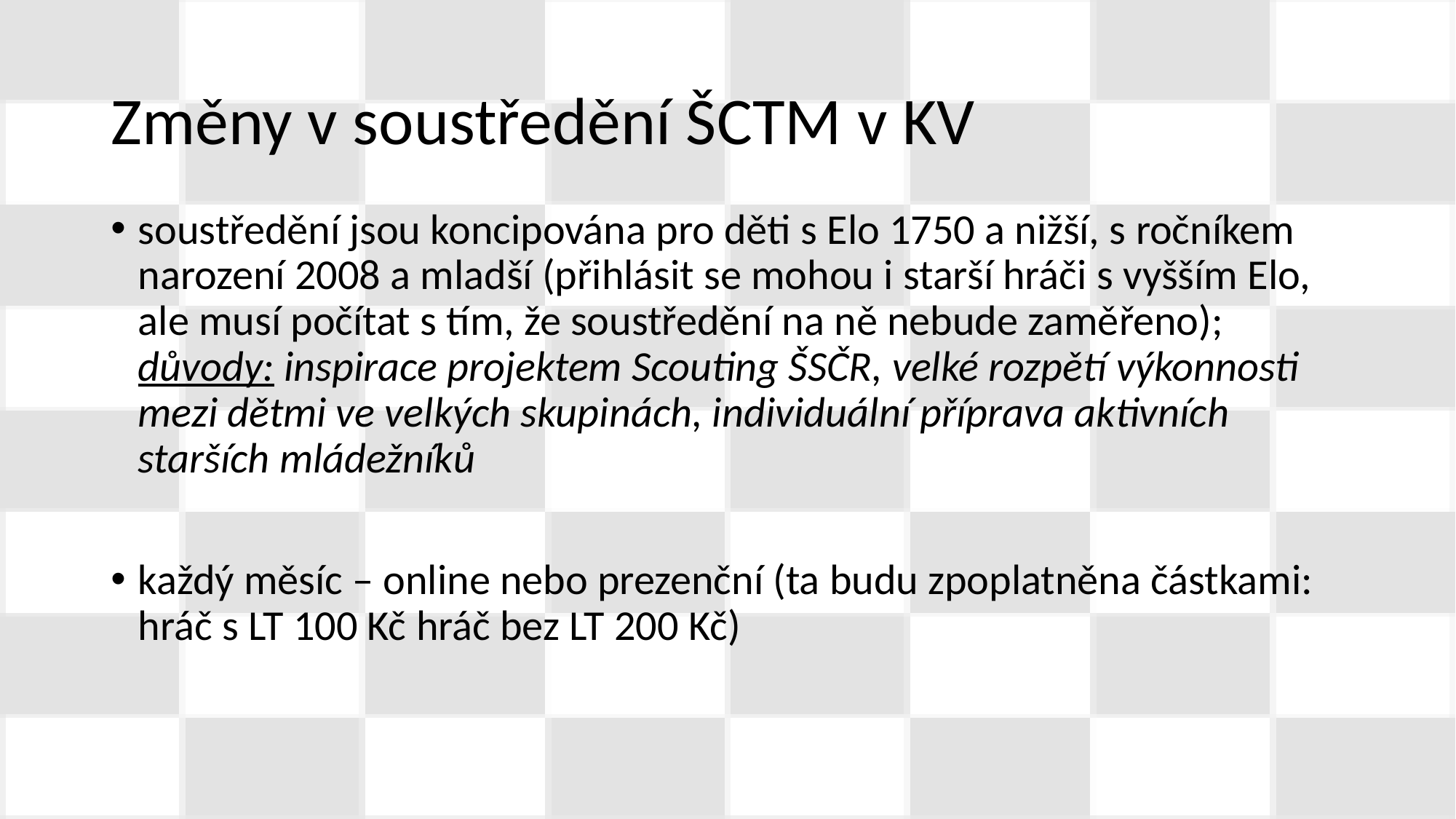

# Změny v soustředění ŠCTM v KV
soustředění jsou koncipována pro děti s Elo 1750 a nižší, s ročníkem narození 2008 a mladší (přihlásit se mohou i starší hráči s vyšším Elo, ale musí počítat s tím, že soustředění na ně nebude zaměřeno); důvody: inspirace projektem Scouting ŠSČR, velké rozpětí výkonnosti mezi dětmi ve velkých skupinách, individuální příprava aktivních starších mládežníků

každý měsíc – online nebo prezenční (ta budu zpoplatněna částkami: hráč s LT 100 Kč hráč bez LT 200 Kč)